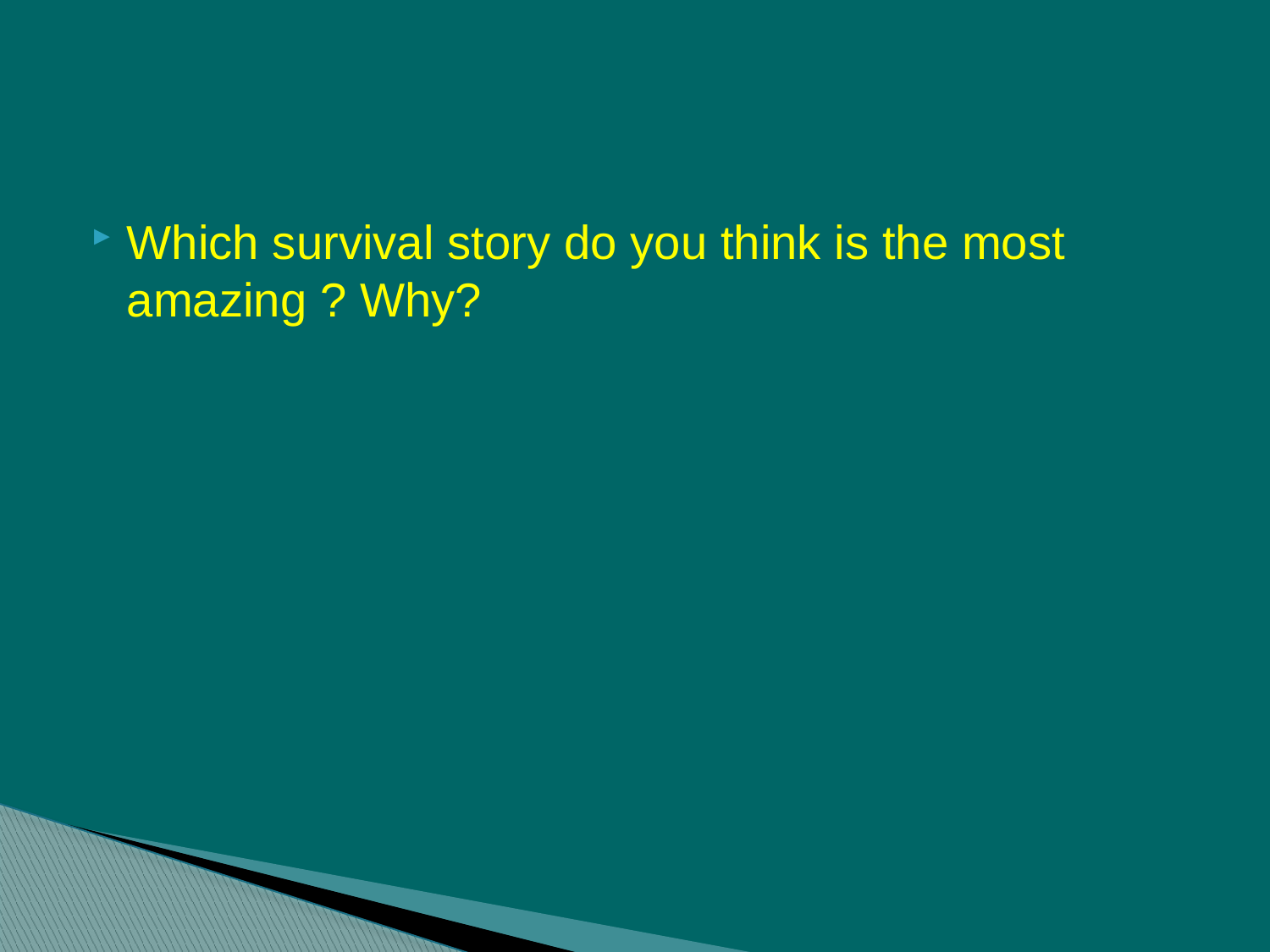

#
Which survival story do you think is the most amazing ? Why?